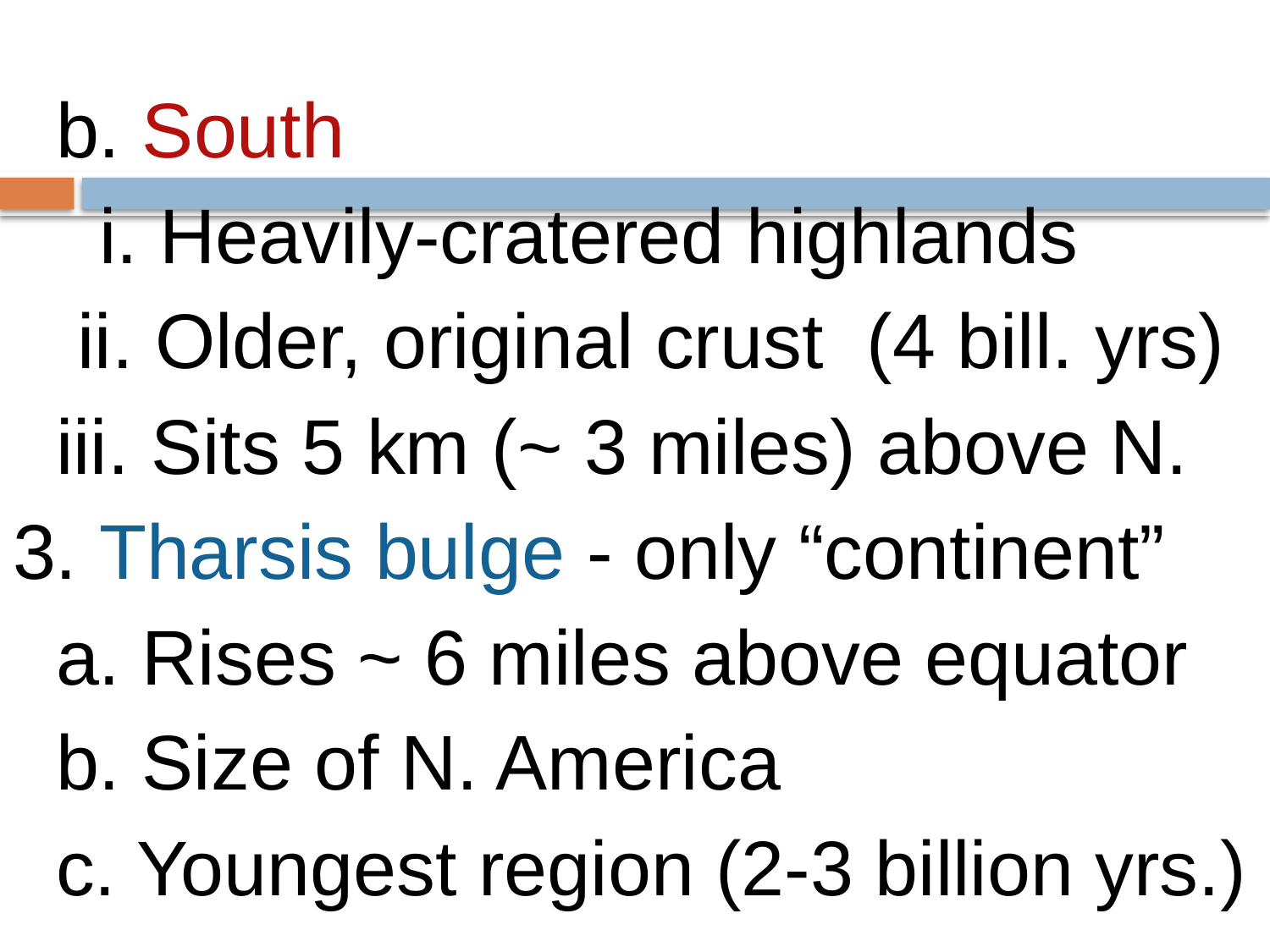

b. South
    i. Heavily-cratered highlands
   ii. Older, original crust  (4 bill. yrs)
  iii. Sits 5 km (~ 3 miles) above N.
3. Tharsis bulge - only “continent”
  a. Rises ~ 6 miles above equator
  b. Size of N. America
  c. Youngest region (2-3 billion yrs.)